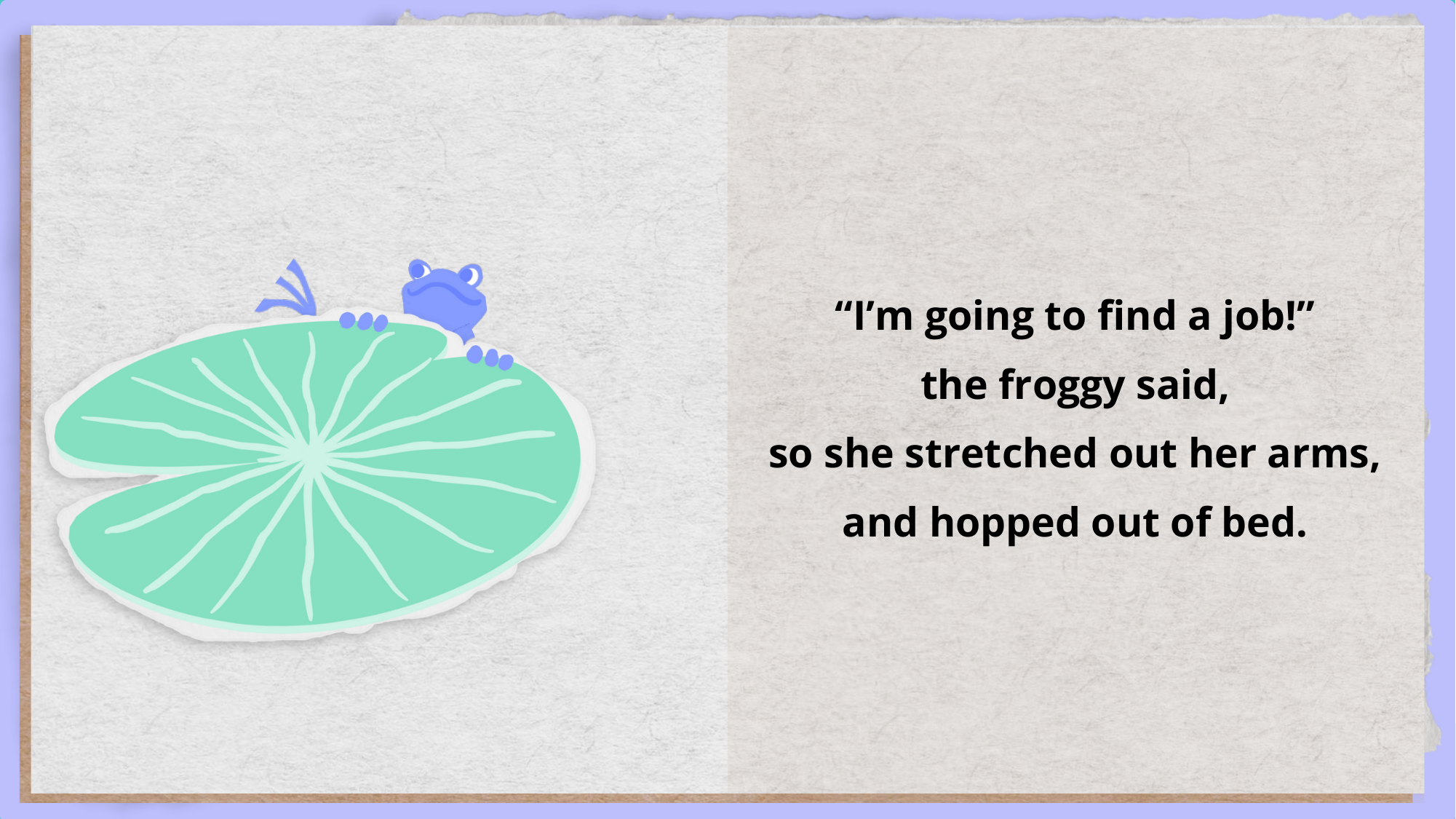

“I’m going to find a job!”
the froggy said,
so she stretched out her arms,
and hopped out of bed.